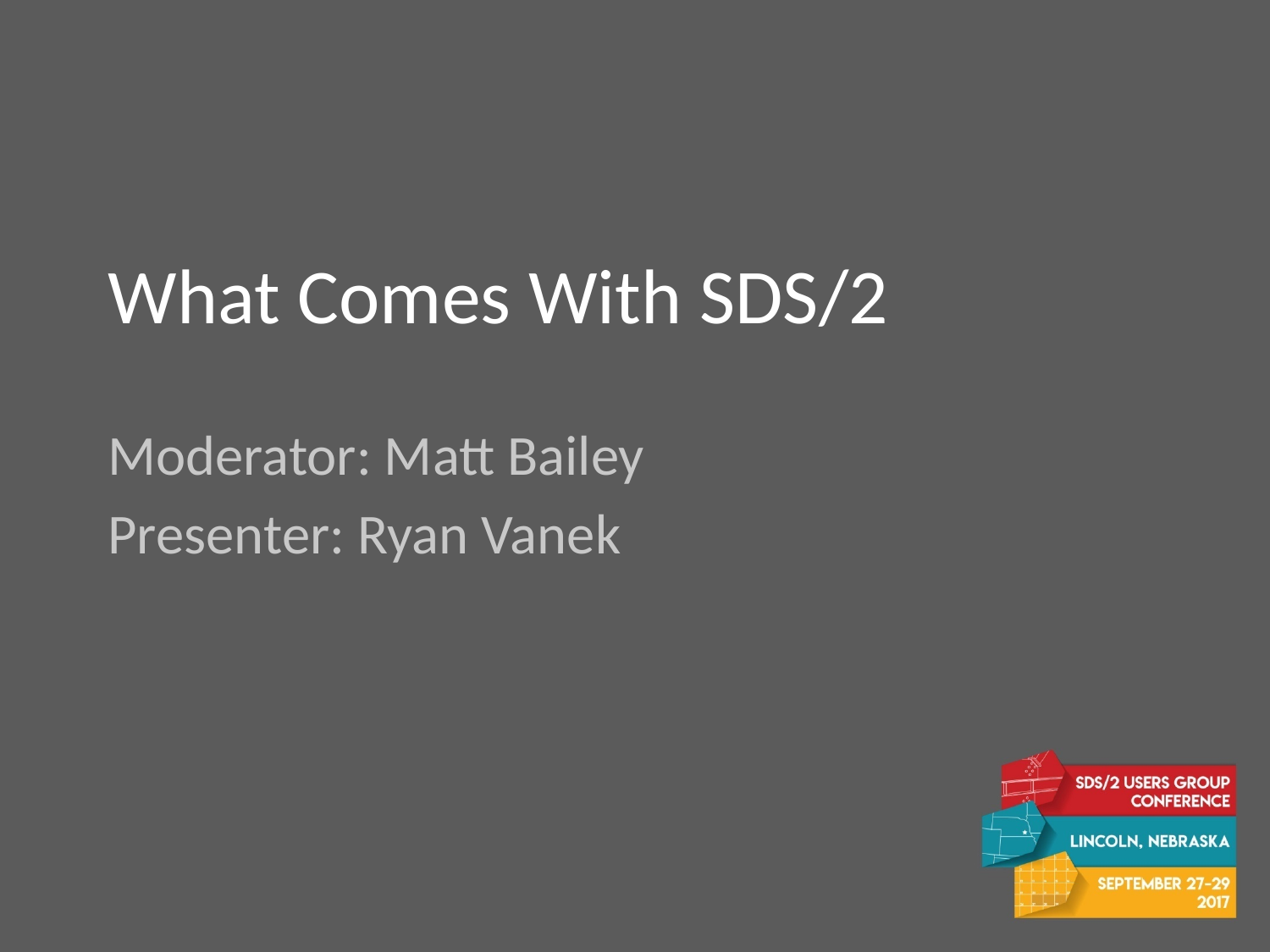

# What Comes With SDS/2
Moderator: Matt Bailey
Presenter: Ryan Vanek